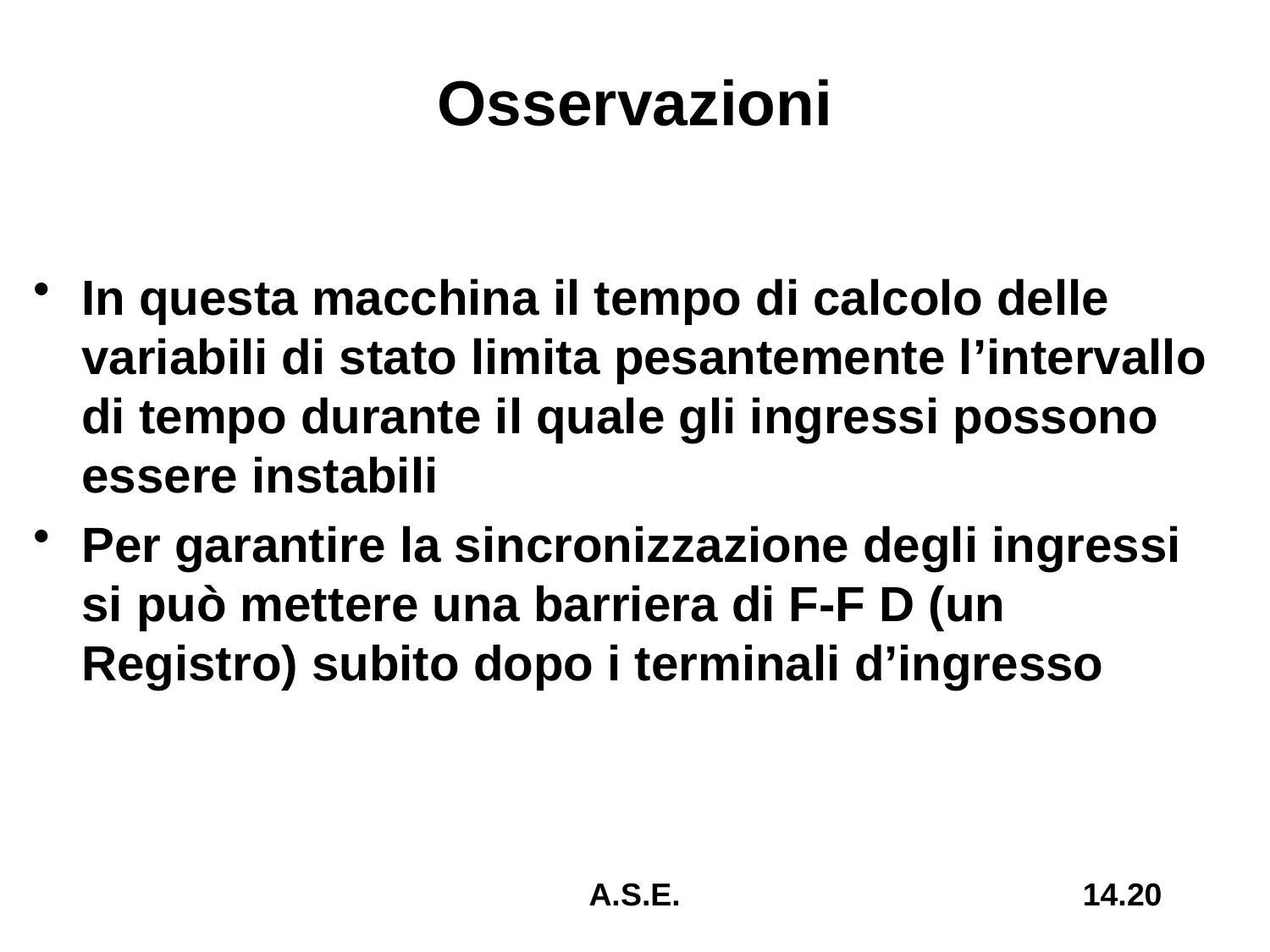

# Osservazioni

In questa macchina il tempo di calcolo delle variabili di stato limita pesantemente l’intervallo di tempo durante il quale gli ingressi possono essere instabili
Per garantire la sincronizzazione degli ingressi si può mettere una barriera di F-F D (un Registro) subito dopo i terminali d’ingresso
A.S.E.
14.20